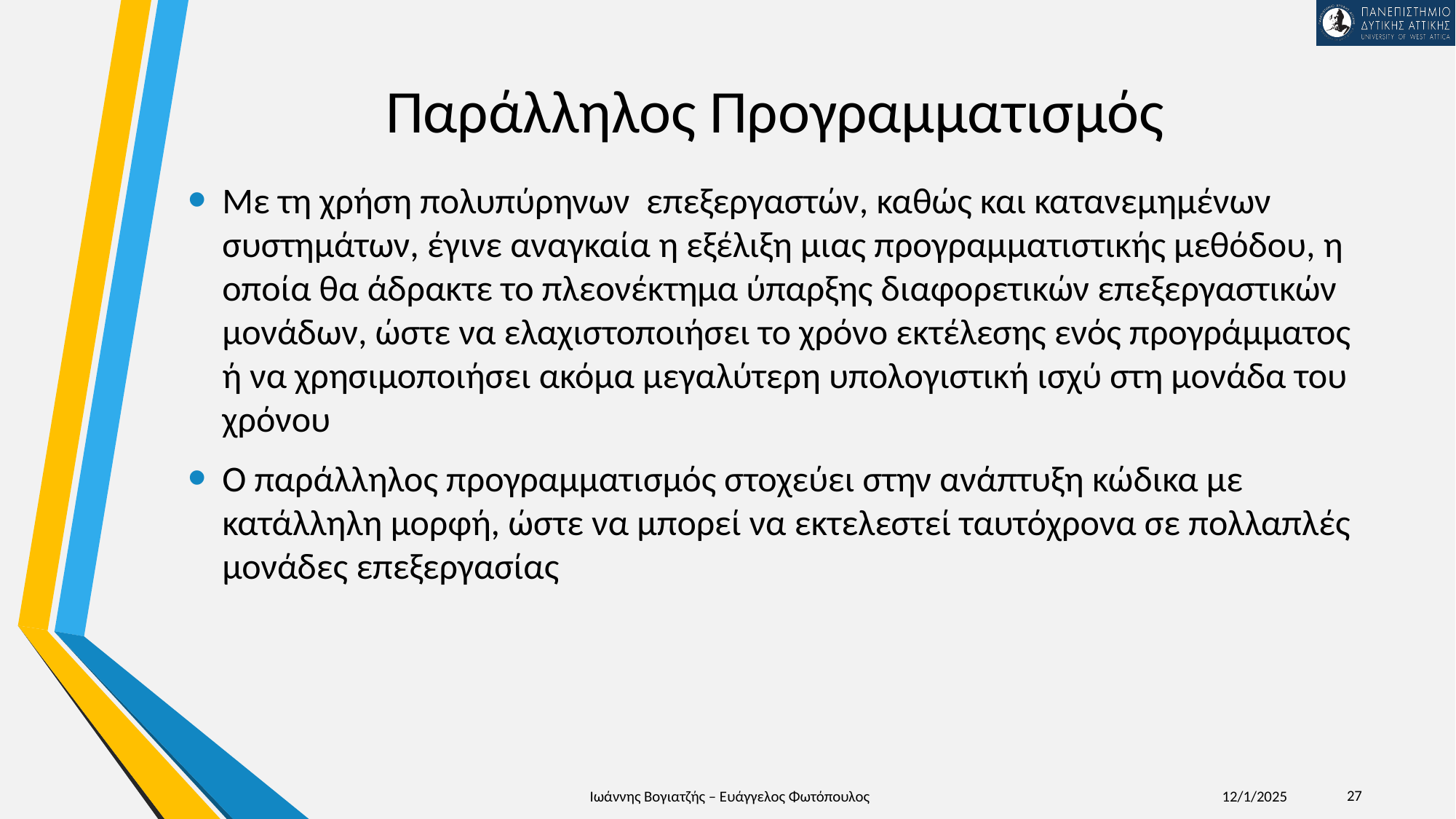

# Παράλληλος Προγραμματισμός
Με τη χρήση πολυπύρηνων  επεξεργαστών, καθώς και κατανεμημένων συστημάτων, έγινε αναγκαία η εξέλιξη μιας προγραμματιστικής μεθόδου, η οποία θα άδρακτε το πλεονέκτημα ύπαρξης διαφορετικών επεξεργαστικών μονάδων, ώστε να ελαχιστοποιήσει το χρόνο εκτέλεσης ενός προγράμματος ή να χρησιμοποιήσει ακόμα μεγαλύτερη υπολογιστική ισχύ στη μονάδα του χρόνου
Ο παράλληλος προγραμματισμός στοχεύει στην ανάπτυξη κώδικα με κατάλληλη μορφή, ώστε να μπορεί να εκτελεστεί ταυτόχρονα σε πολλαπλές μονάδες επεξεργασίας
27
Ιωάννης Βογιατζής – Ευάγγελος Φωτόπουλος
12/1/2025